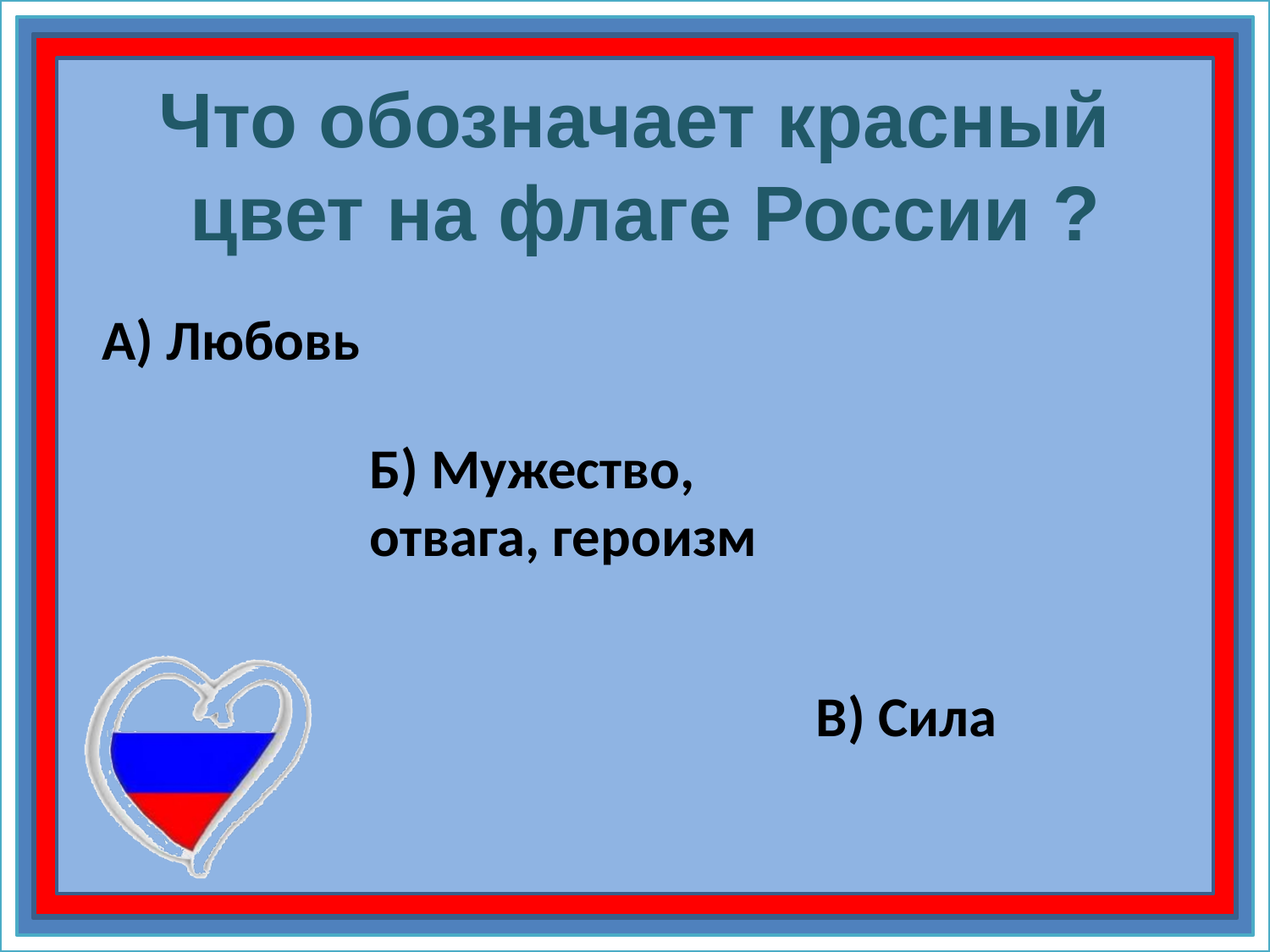

# Что обозначает красный цвет на флаге России ?
А) Любовь
Б) Мужество, отвага, героизм
В) Сила